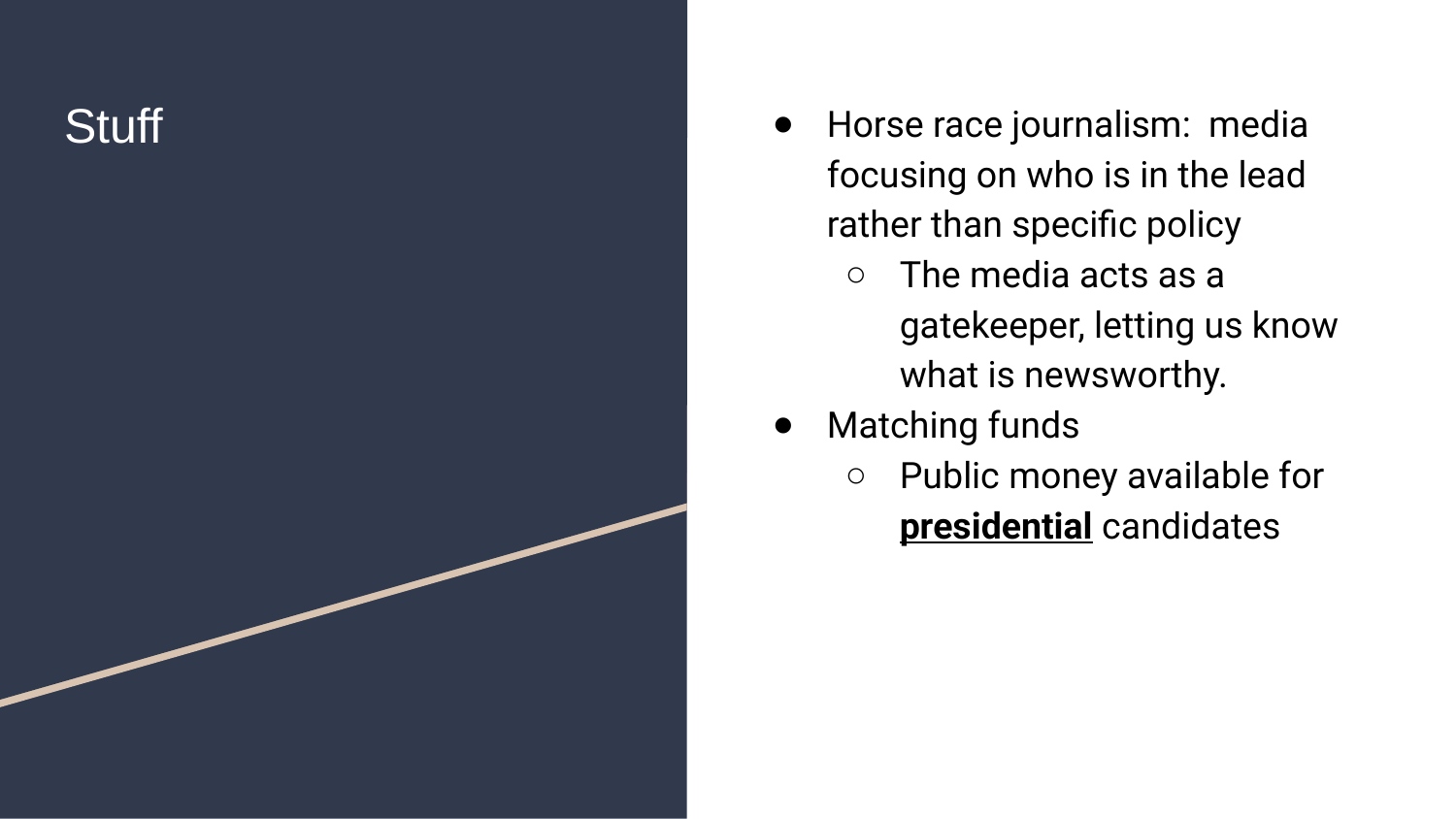

# Stuff
Horse race journalism:  media focusing on who is in the lead rather than specific policy
The media acts as a gatekeeper, letting us know what is newsworthy.
Matching funds
Public money available for presidential candidates